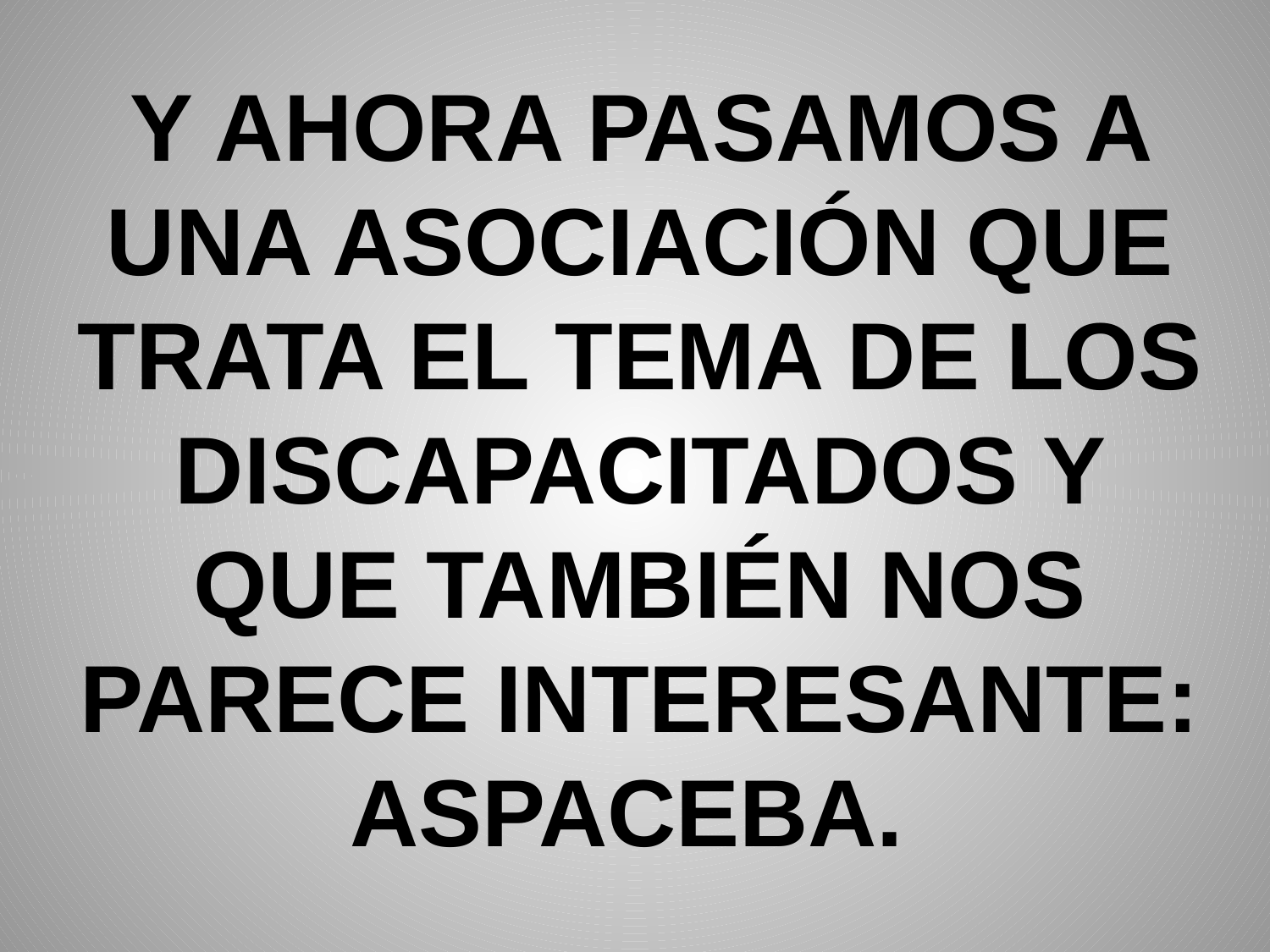

Y AHORA PASAMOS A UNA ASOCIACIÓN QUE TRATA EL TEMA DE LOS DISCAPACITADOS Y QUE TAMBIÉN NOS PARECE INTERESANTE: ASPACEBA.